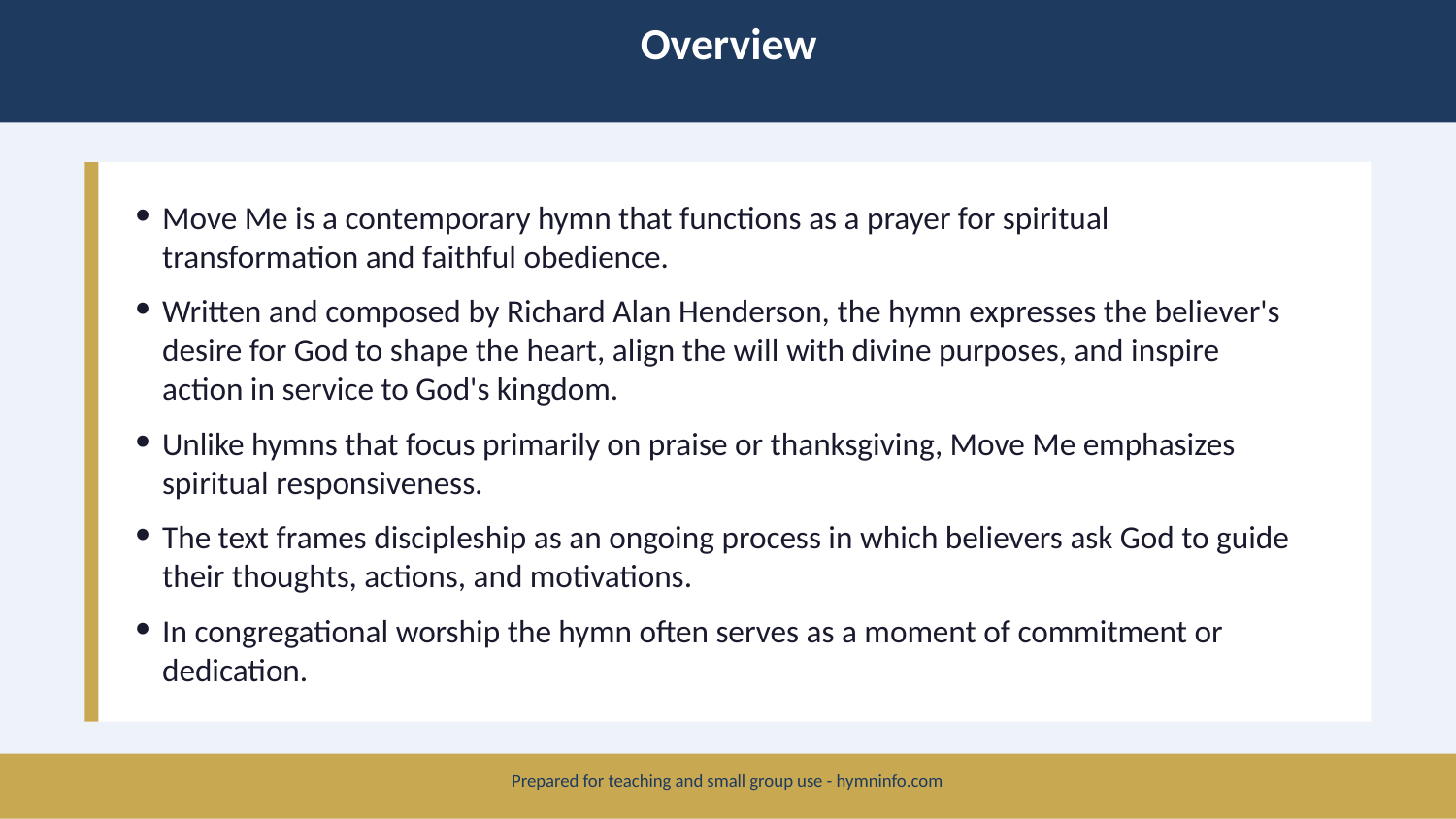

Overview

Move Me is a contemporary hymn that functions as a prayer for spiritual transformation and faithful obedience.
Written and composed by Richard Alan Henderson, the hymn expresses the believer's desire for God to shape the heart, align the will with divine purposes, and inspire action in service to God's kingdom.
Unlike hymns that focus primarily on praise or thanksgiving, Move Me emphasizes spiritual responsiveness.
The text frames discipleship as an ongoing process in which believers ask God to guide their thoughts, actions, and motivations.
In congregational worship the hymn often serves as a moment of commitment or dedication.

Prepared for teaching and small group use - hymninfo.com